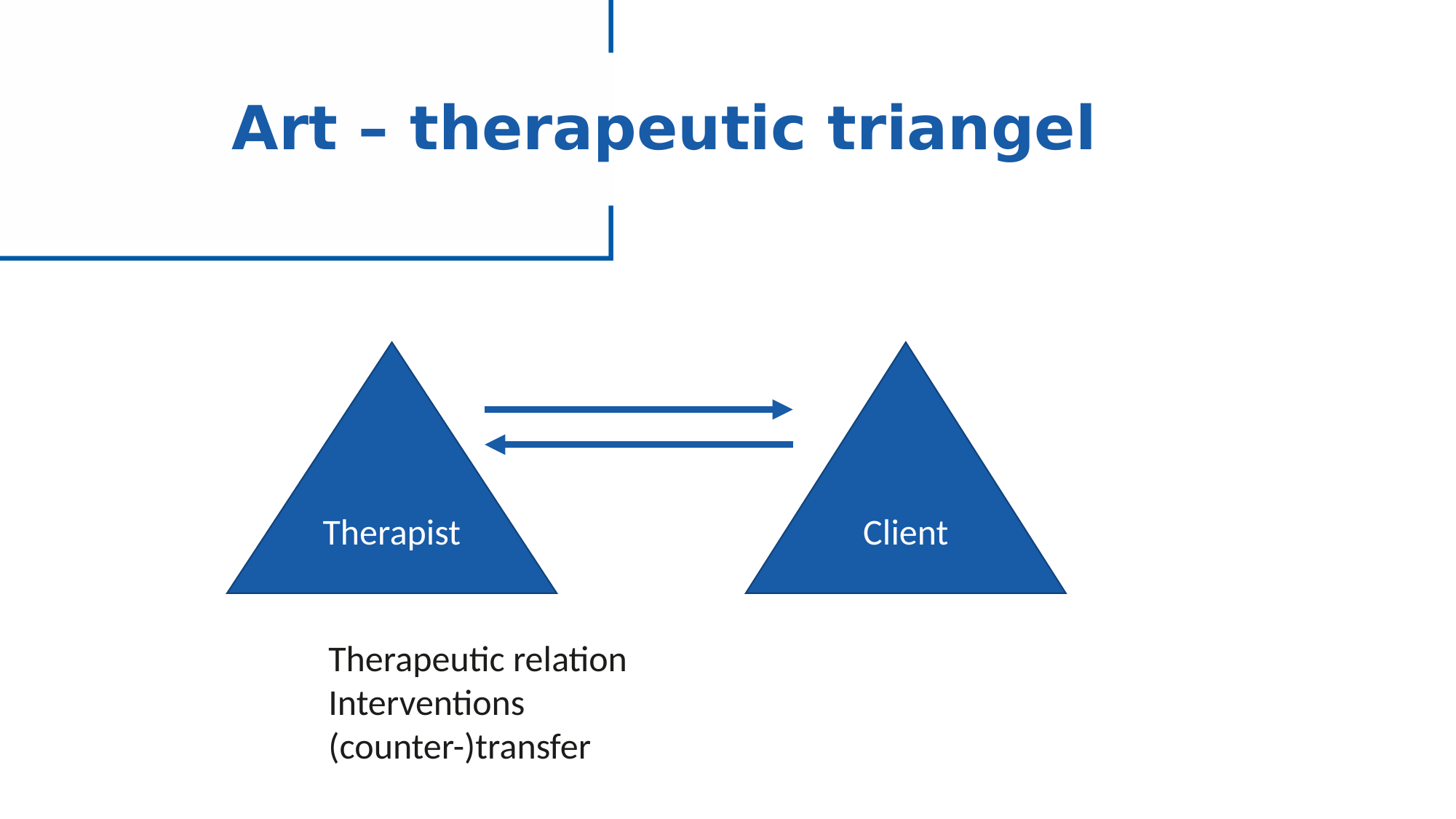

# Art – therapeutic triangel
Therapist
Client
Therapeutic relation
Interventions
(counter-)transfer